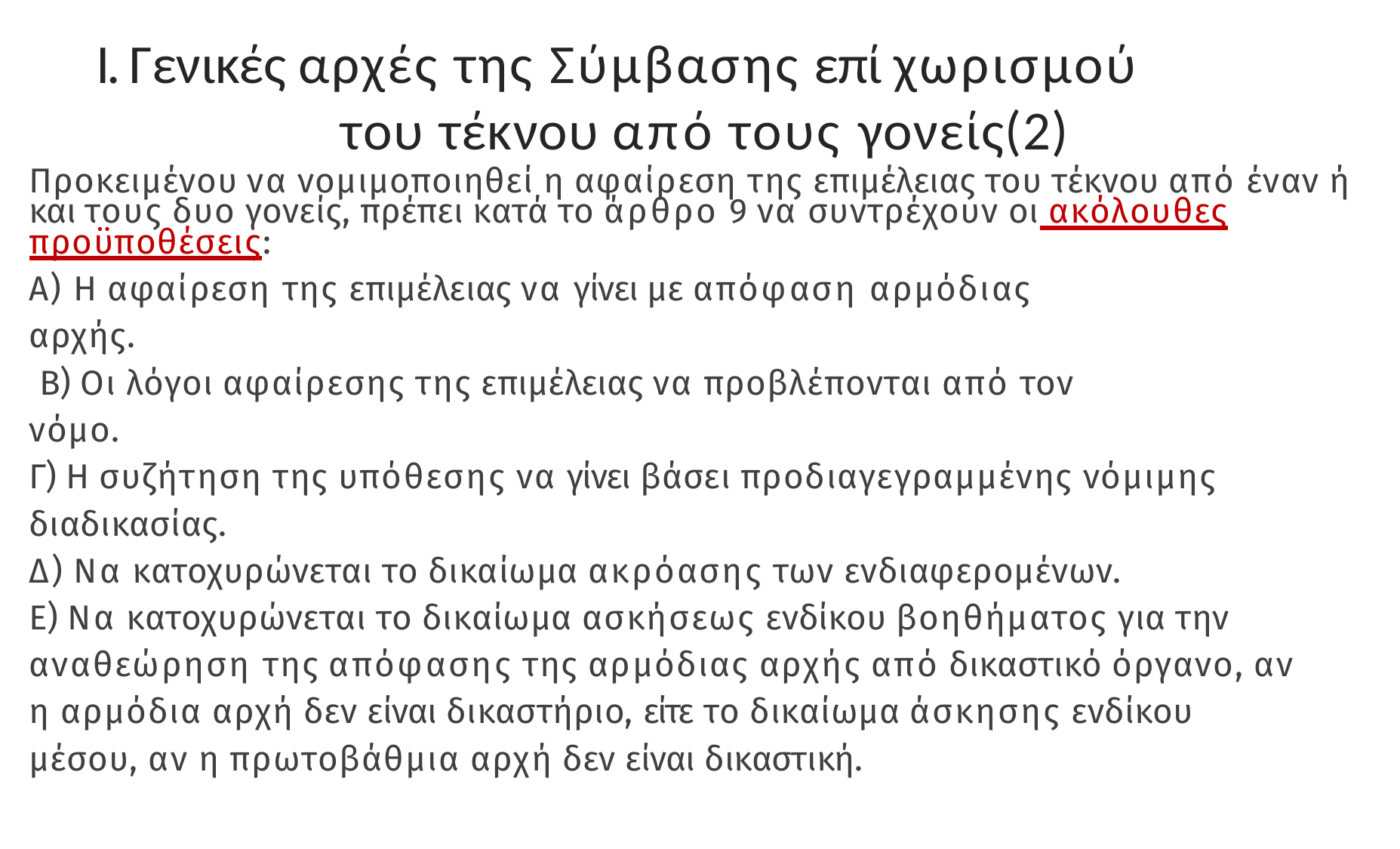

# Ι. Γενικές αρχές της Σύμβασης επί χωρισμού  του τέκνου από τους γονείς(2)
Προκειμένου να νομιμοποιηθεί η αφαίρεση της επιμέλειας του τέκνου από έναν ή και τους δυο γονείς, πρέπει κατά το άρθρο 9 να συντρέχουν οι ακόλουθες προϋποθέσεις:
Α) Η αφαίρεση της επιμέλειας να γίνει με απόφαση αρμόδιας αρχής.
 Β) Οι λόγοι αφαίρεσης της επιμέλειας να προβλέπονται από τον νόμο.
Γ) Η συζήτηση της υπόθεσης να γίνει βάσει προδιαγεγραμμένης νόμιμης διαδικασίας.
Δ) Να κατοχυρώνεται το δικαίωμα ακρόασης των ενδιαφερομένων.
Ε) Να κατοχυρώνεται το δικαίωμα ασκήσεως ενδίκου βοηθήματος για την αναθεώρηση της απόφασης της αρμόδιας αρχής από δικαστικό όργανο, αν η αρμόδια αρχή δεν είναι δικαστήριο, είτε το δικαίωμα άσκησης ενδίκου μέσου, αν η πρωτοβάθμια αρχή δεν είναι δικαστική.